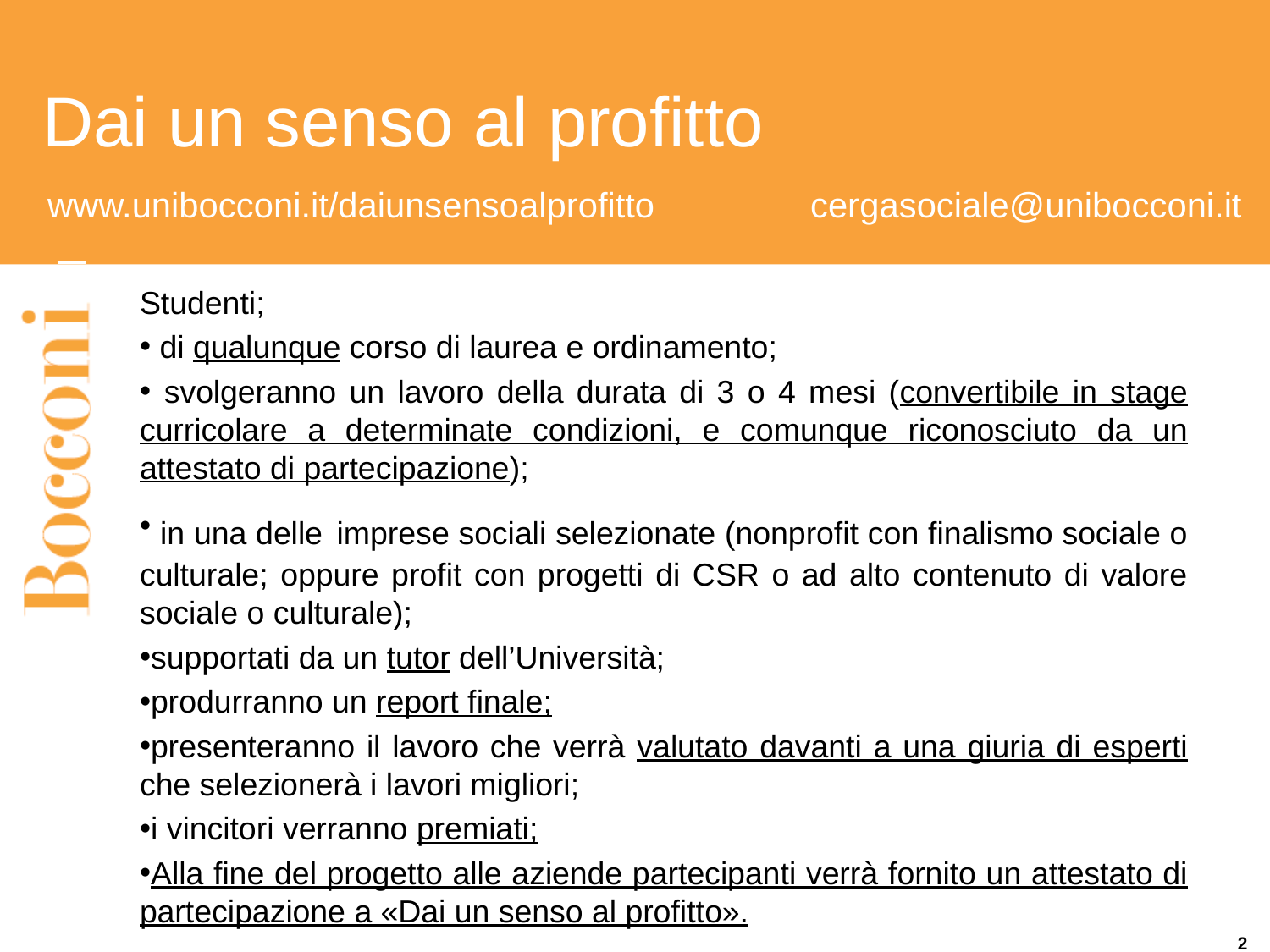

# Dai un senso al profitto
www.unibocconi.it/daiunsensoalprofitto                cergasociale@unibocconi.it
Studenti;
 di qualunque corso di laurea e ordinamento;
 svolgeranno un lavoro della durata di 3 o 4 mesi (convertibile in stage curricolare a determinate condizioni, e comunque riconosciuto da un attestato di partecipazione);
 in una delle imprese sociali selezionate (nonprofit con finalismo sociale o culturale; oppure profit con progetti di CSR o ad alto contenuto di valore sociale o culturale);
supportati da un tutor dell’Università;
produrranno un report finale;
presenteranno il lavoro che verrà valutato davanti a una giuria di esperti che selezionerà i lavori migliori;
i vincitori verranno premiati;
Alla fine del progetto alle aziende partecipanti verrà fornito un attestato di partecipazione a «Dai un senso al profitto».

2